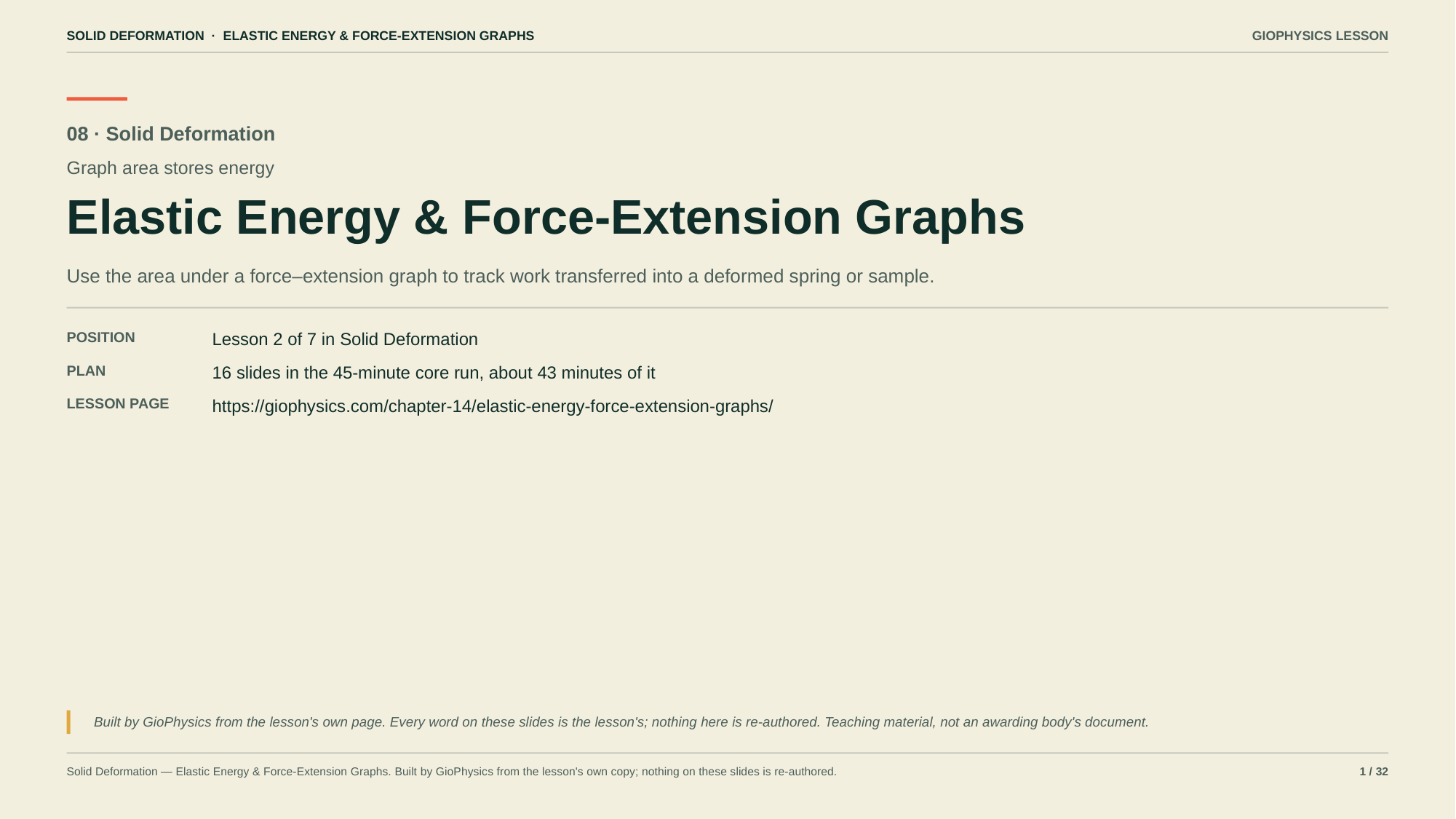

SOLID DEFORMATION  ·  ELASTIC ENERGY & FORCE-EXTENSION GRAPHS
GIOPHYSICS LESSON

08 · Solid Deformation
Graph area stores energy
Elastic Energy & Force-Extension Graphs
Use the area under a force–extension graph to track work transferred into a deformed spring or sample.

POSITION
Lesson 2 of 7 in Solid Deformation
PLAN
16 slides in the 45-minute core run, about 43 minutes of it
LESSON PAGE
https://giophysics.com/chapter-14/elastic-energy-force-extension-graphs/

Built by GioPhysics from the lesson's own page. Every word on these slides is the lesson's; nothing here is re-authored. Teaching material, not an awarding body's document.

Solid Deformation — Elastic Energy & Force-Extension Graphs. Built by GioPhysics from the lesson's own copy; nothing on these slides is re-authored.
1 / 32